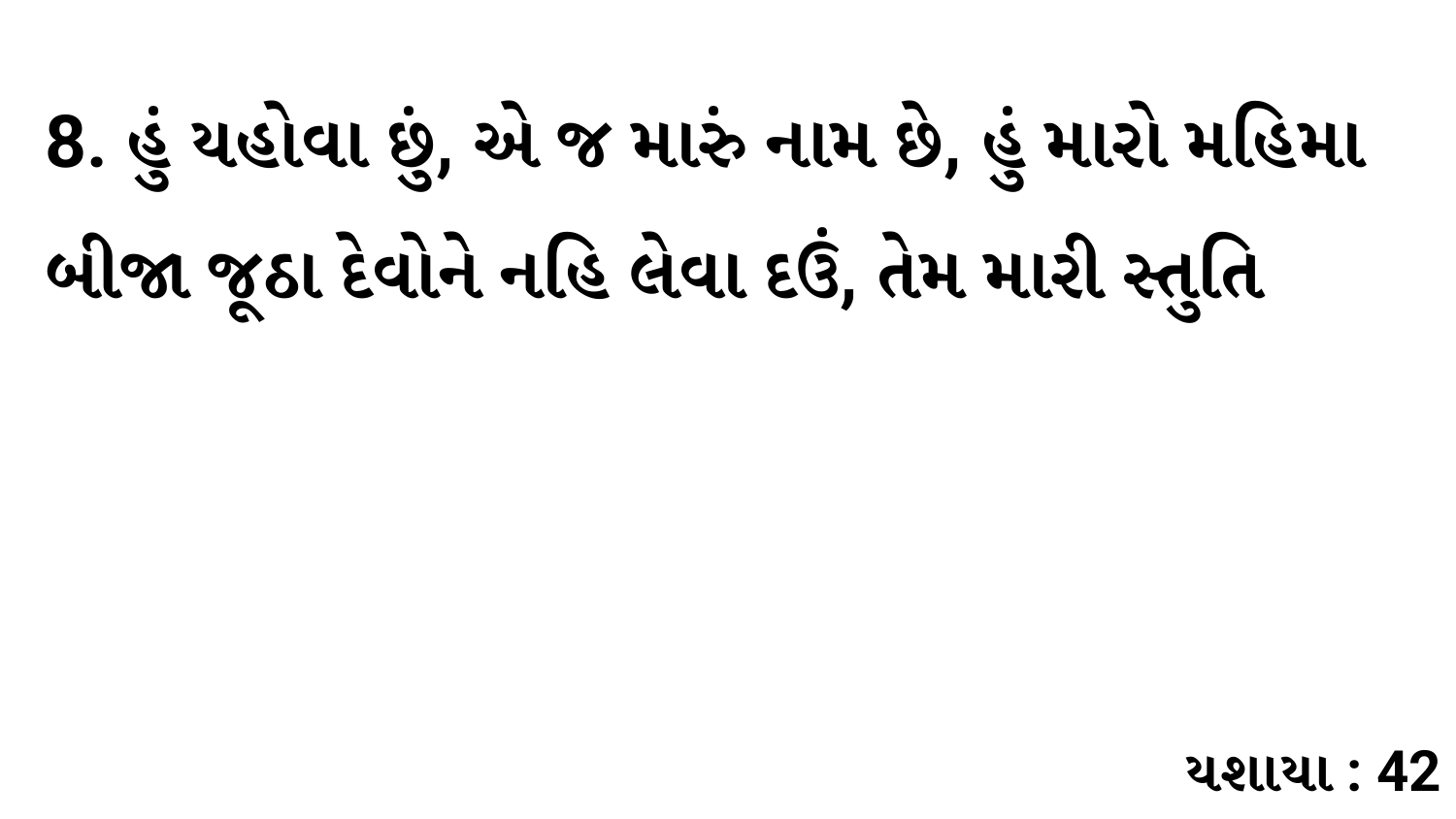

8. હું યહોવા છું, એ જ મારું નામ છે, હું મારો મહિમા બીજા જૂઠા દેવોને નહિ લેવા દઉં, તેમ મારી સ્તુતિ
યશાયા : 42